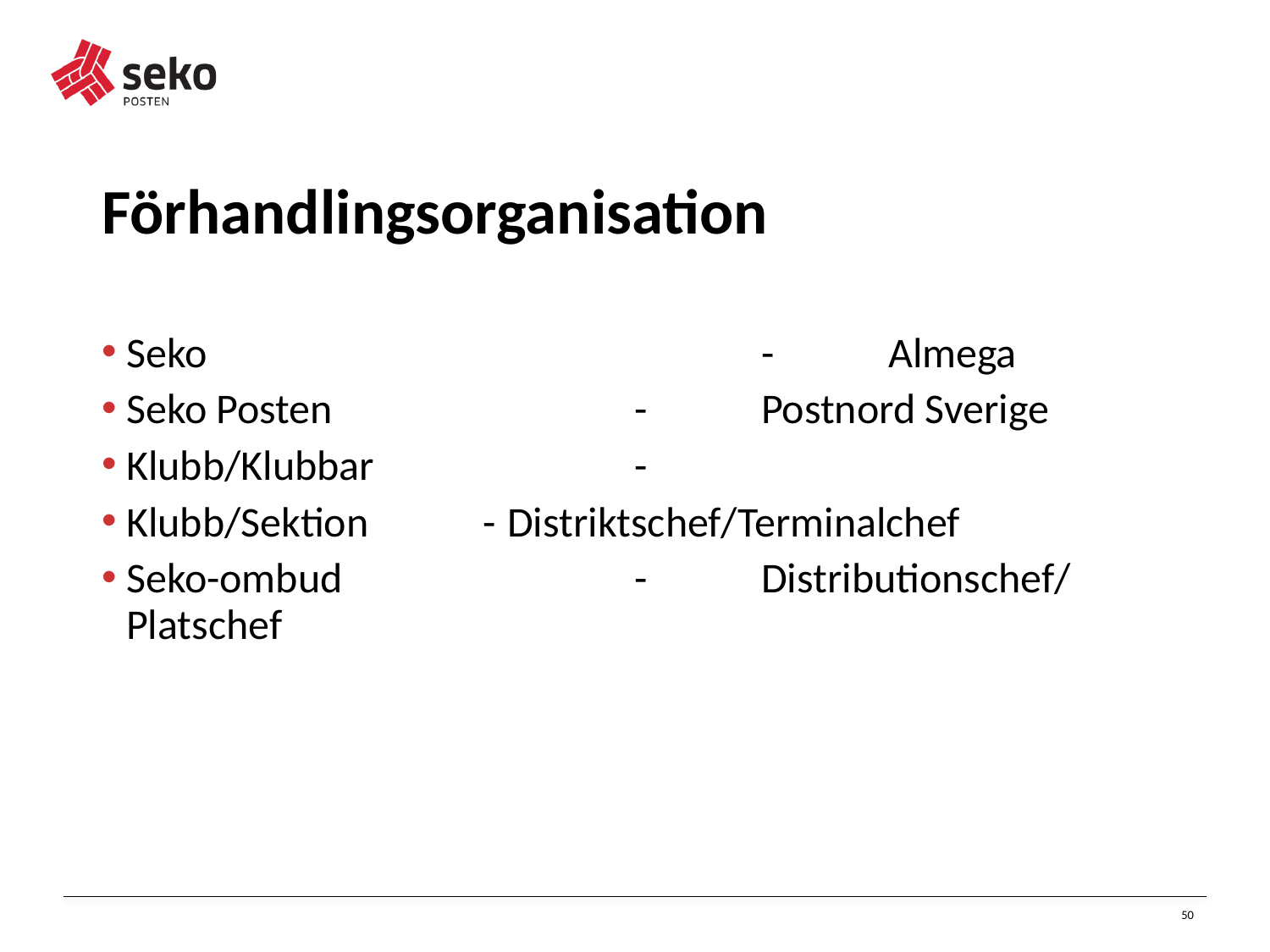

Förhandlingsorganisation
Seko					-	Almega
Seko Posten			-	Postnord Sverige
Klubb/Klubbar 		-
Klubb/Sektion            -	Distriktschef/Terminalchef
Seko-ombud			-	Distributionschef/Platschef

50